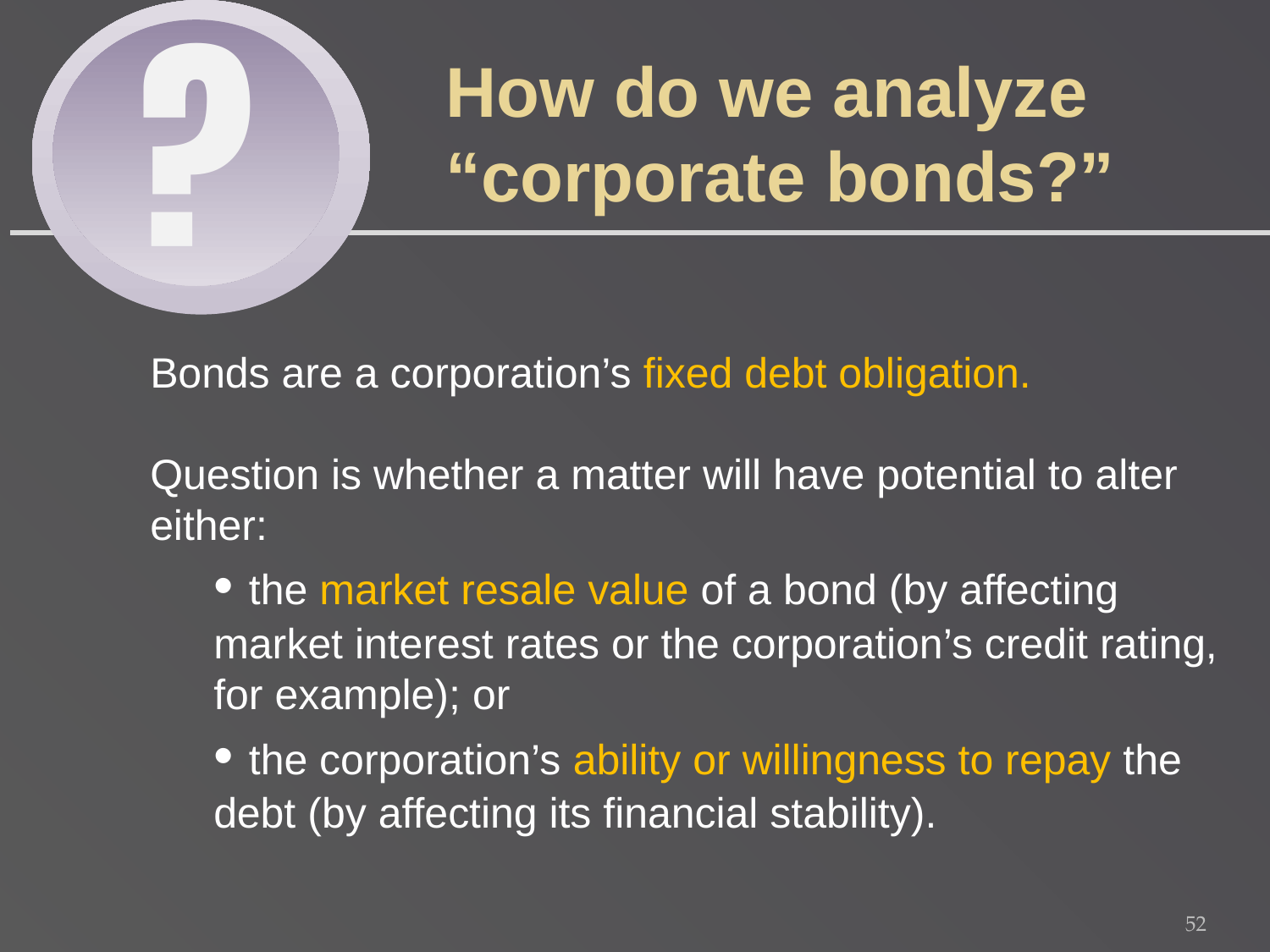

?
How do we analyze “corporate bonds?”

Bonds are a corporation’s fixed debt obligation.

Question is whether a matter will have potential to alter either:
• the market resale value of a bond (by affecting market interest rates or the corporation’s credit rating, for example); or
• the corporation’s ability or willingness to repay the debt (by affecting its financial stability).

52